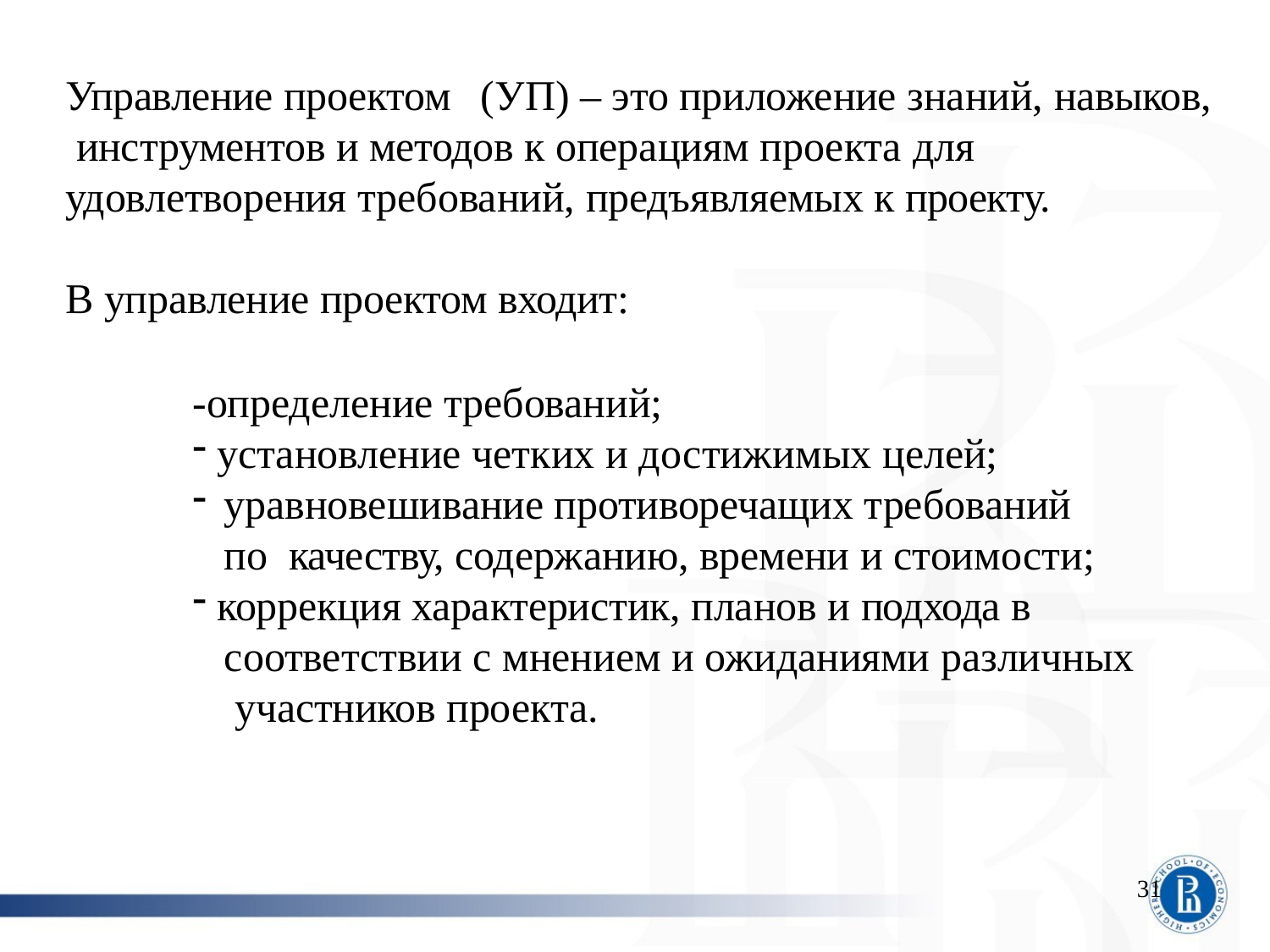

# Управление проектом	(УП) – это приложение знаний, навыков,  инструментов и методов к операциям проекта для
удовлетворения требований, предъявляемых к проекту.
В управление проектом входит:

-определение требований;
установление четких и достижимых целей;
уравновешивание противоречащих требований по  качеству, содержанию, времени и стоимости;
коррекция характеристик, планов и подхода в
соответствии с мнением и ожиданиями различных  участников проекта.
31